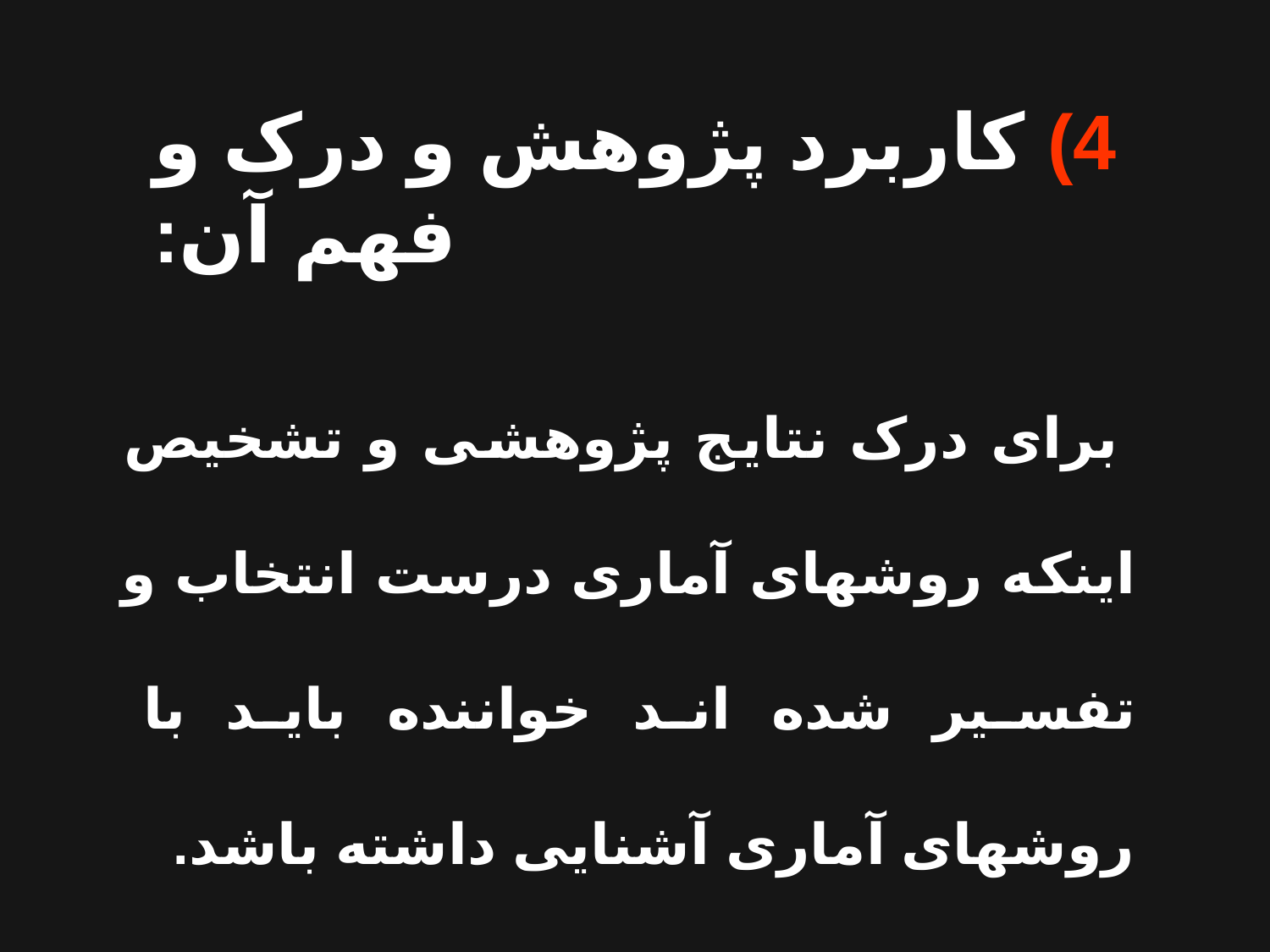

4) کاربرد پژوهش و درک و فهم آن:
   برای درک نتایج پژوهشی و تشخیص اینکه روشهای آماری درست انتخاب و تفسیر شده اند خواننده باید با روشهای آماری آشنایی داشته باشد.